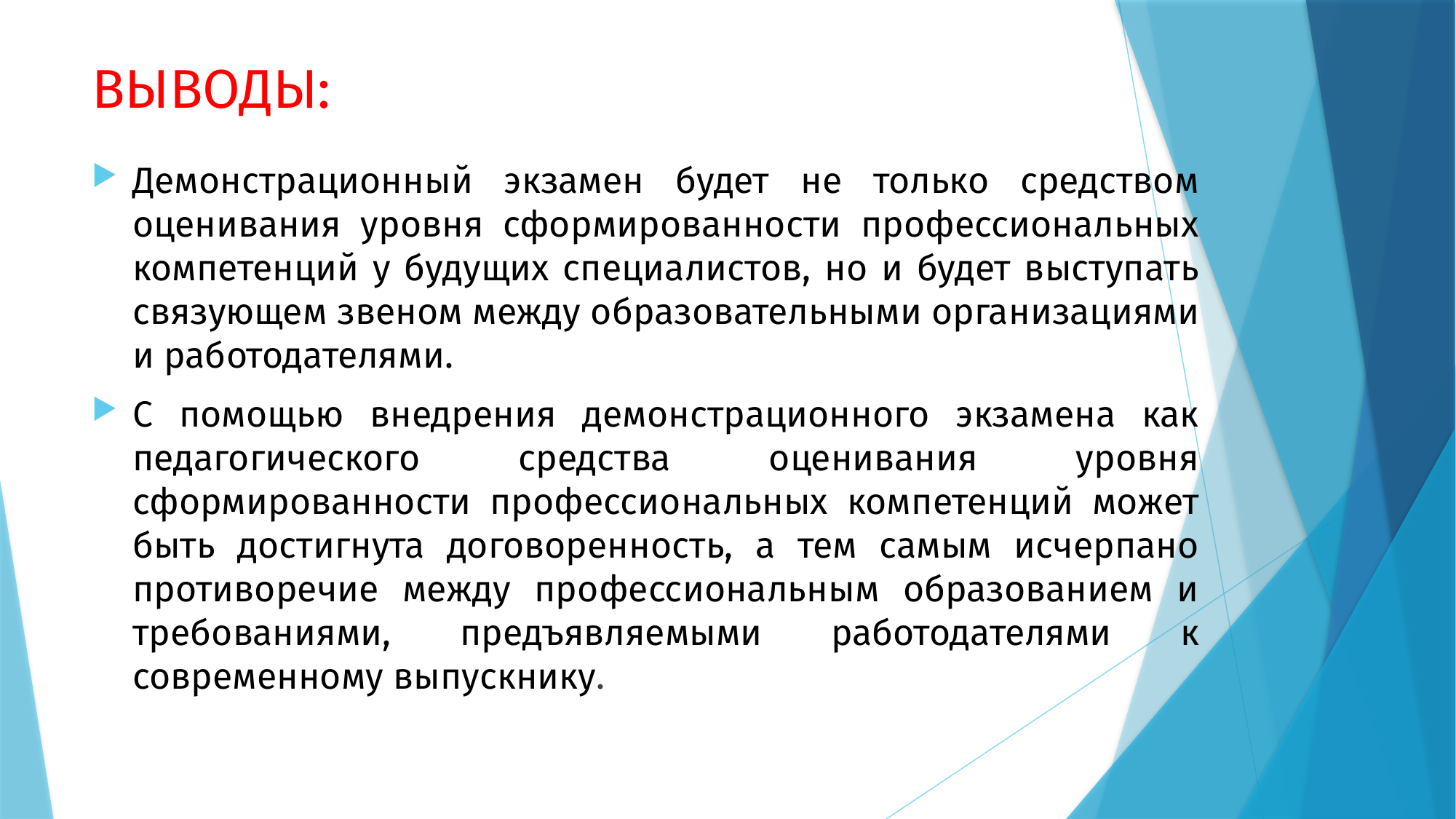

# ВЫВОДЫ:
Демонстрационный экзамен будет не только средством оценивания уровня сформированности профессиональных компетенций у будущих специалистов, но и будет выступать связующем звеном между образовательными организациями и работодателями.
С помощью внедрения демонстрационного экзамена как педагогического средства оценивания уровня сформированности профессиональных компетенций может быть достигнута договоренность, а тем самым исчерпано противоречие между профессиональным образованием и требованиями, предъявляемыми работодателями к современному выпускнику.